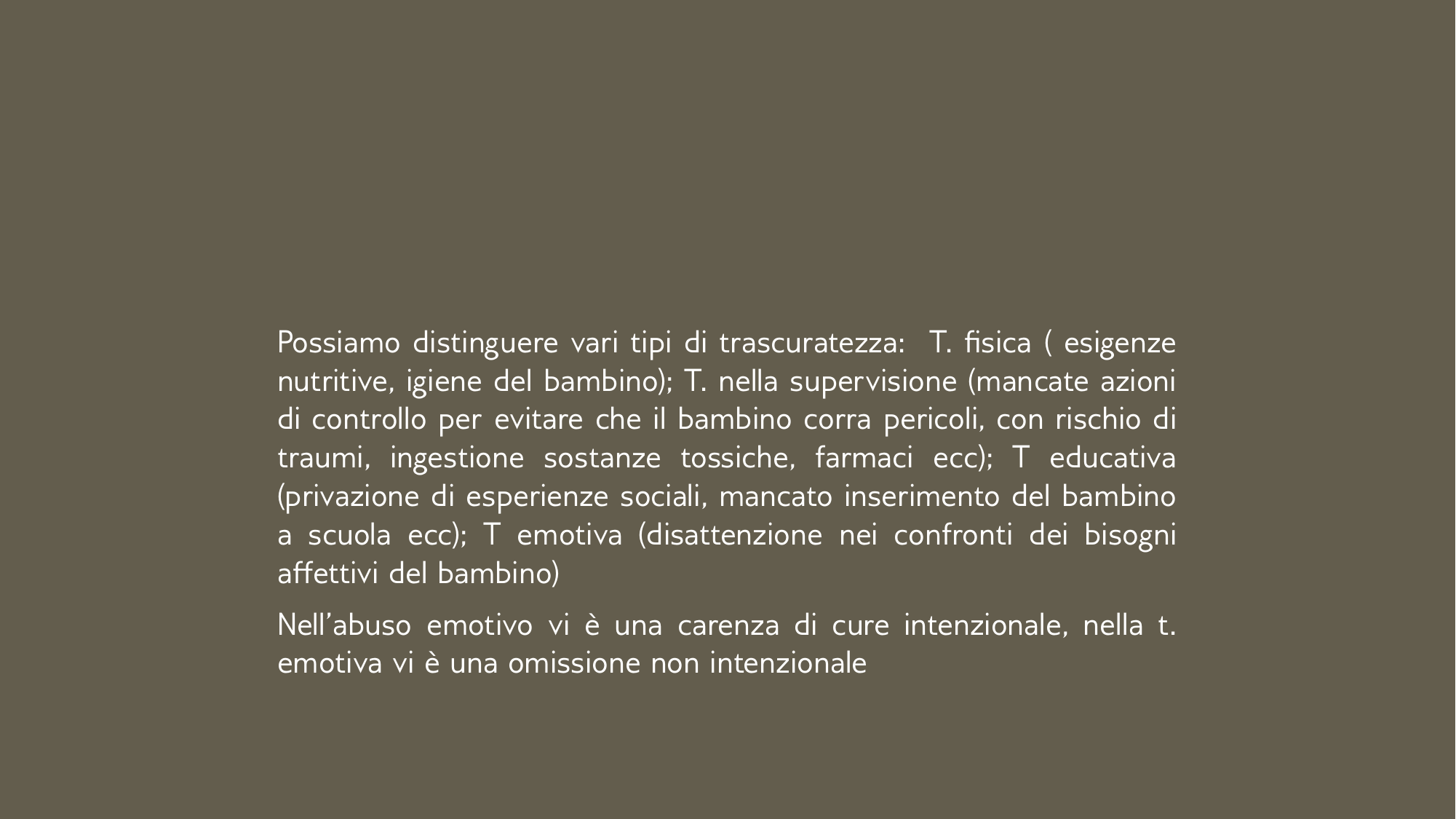

#
Possiamo distinguere vari tipi di trascuratezza:  T. fisica ( esigenze nutritive, igiene del bambino); T. nella supervisione (mancate azioni di controllo per evitare che il bambino corra pericoli, con rischio di traumi, ingestione sostanze tossiche, farmaci ecc); T educativa (privazione di esperienze sociali, mancato inserimento del bambino a scuola ecc); T emotiva (disattenzione nei confronti dei bisogni affettivi del bambino)
Nell’abuso emotivo vi è una carenza di cure intenzionale, nella t. emotiva vi è una omissione non intenzionale